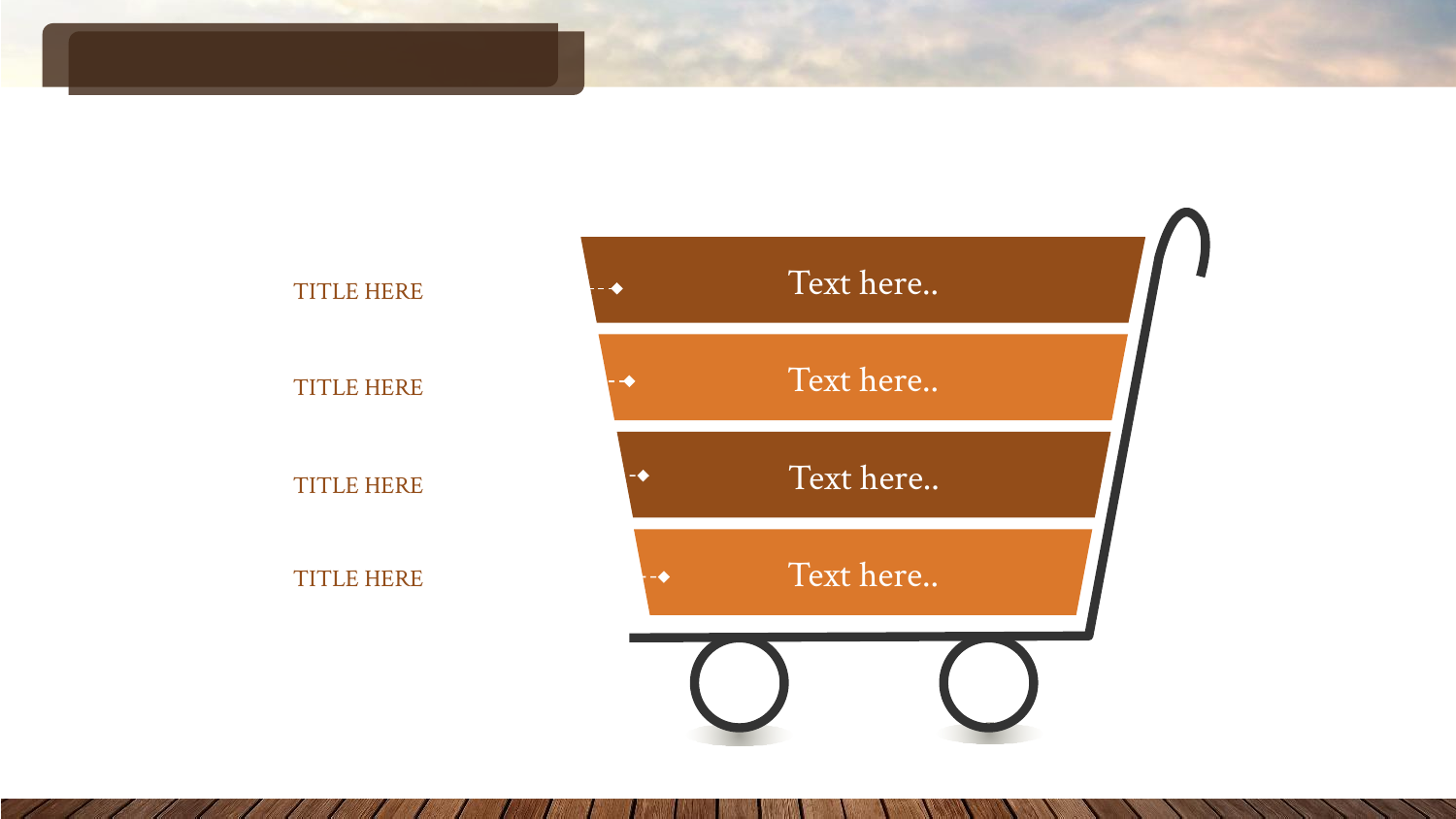

#

Text here..
TITLE HERE
Text here..
TITLE HERE
Text here..
TITLE HERE
Text here..
TITLE HERE